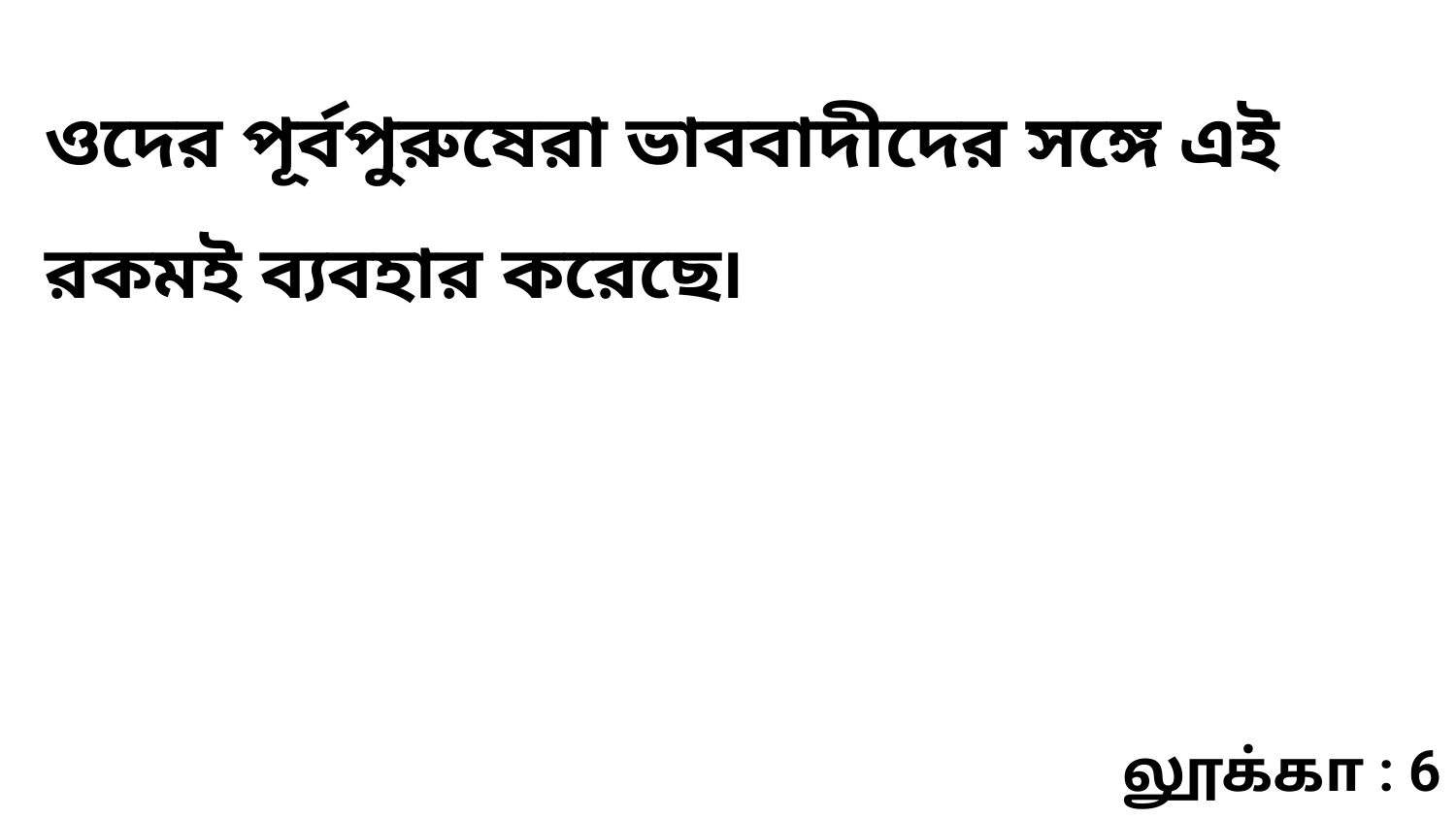

ওদের পূর্বপুরুষেরা ভাববাদীদের সঙ্গে এই রকমই ব্যবহার করেছে৷
லூக்கா : 6